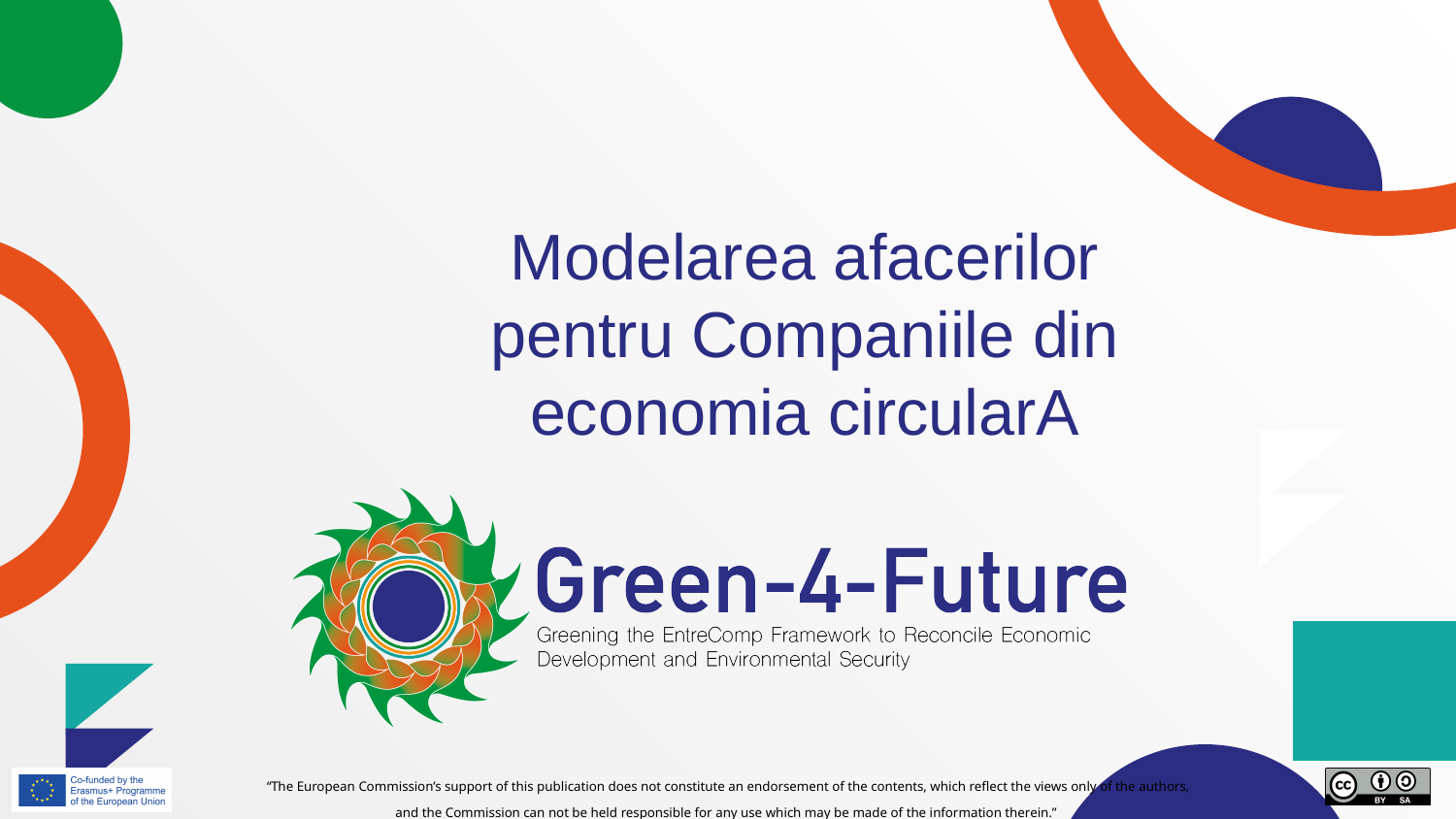

# Modelarea afacerilor pentru Companiile din economia circularA